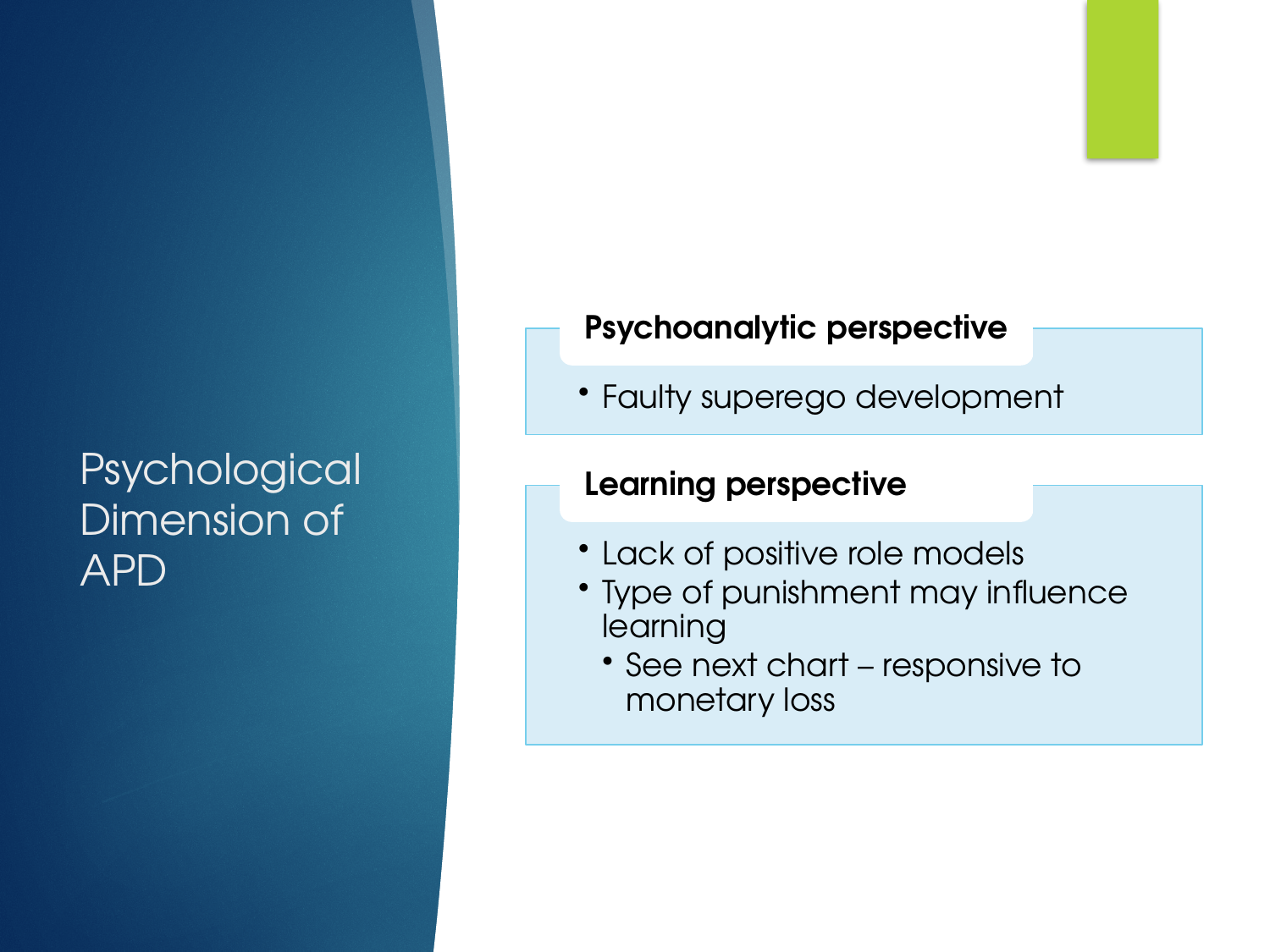

# Psychological Dimension of APD
Faulty superego development
Psychoanalytic perspective
Lack of positive role models
Type of punishment may influence learning
See next chart – responsive to monetary loss
Learning perspective